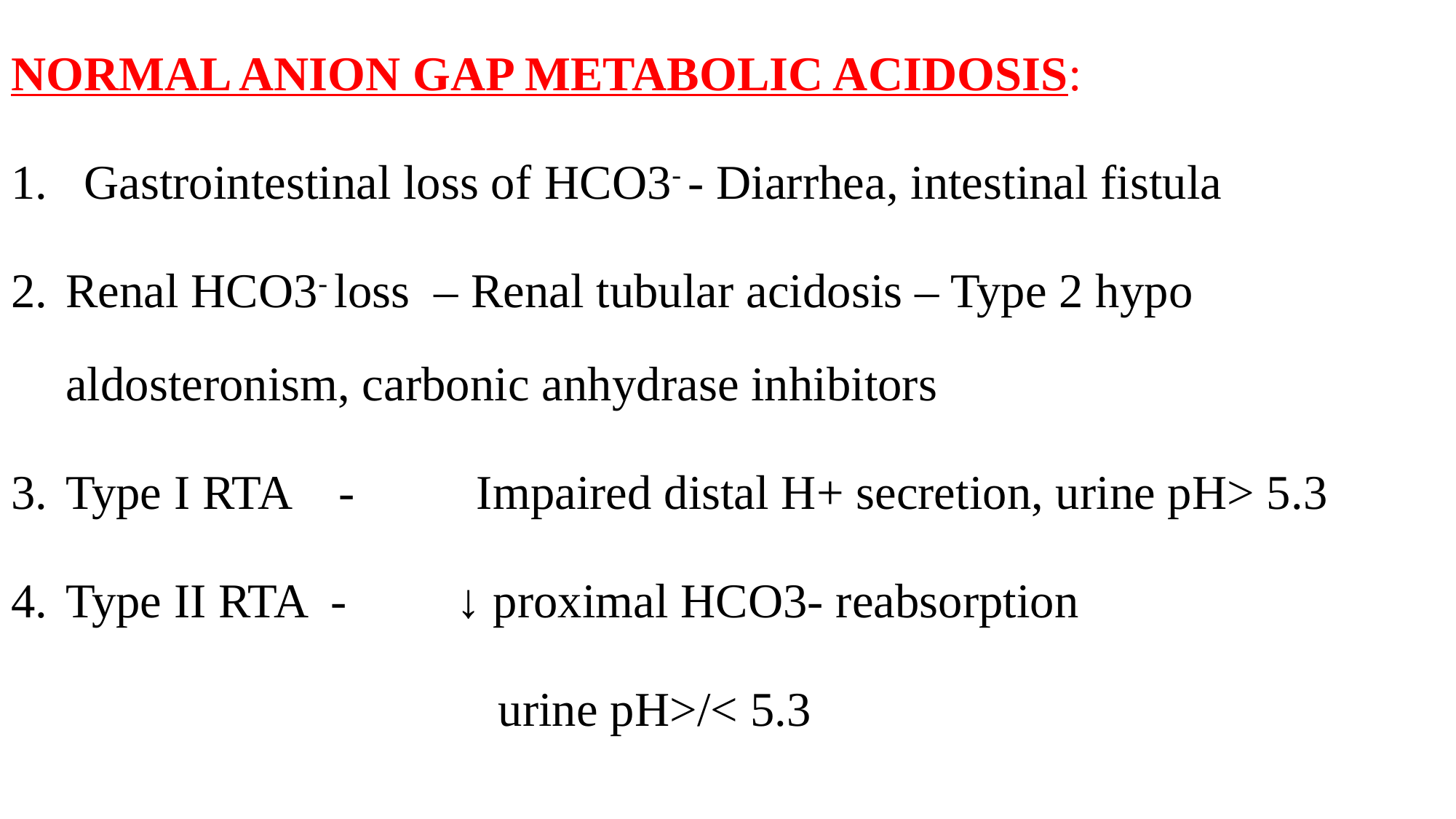

NORMAL ANION GAP METABOLIC ACIDOSIS:
1.   Gastrointestinal loss of HCO3- - Diarrhea, intestinal fistula
Renal HCO3- loss  – Renal tubular acidosis – Type 2 hypo aldosteronism, carbonic anhydrase inhibitors
Type I RTA    -          Impaired distal H+ secretion, urine pH> 5.3
Type II RTA  -         ↓ proximal HCO3- reabsorption
                                        urine pH>/< 5.3